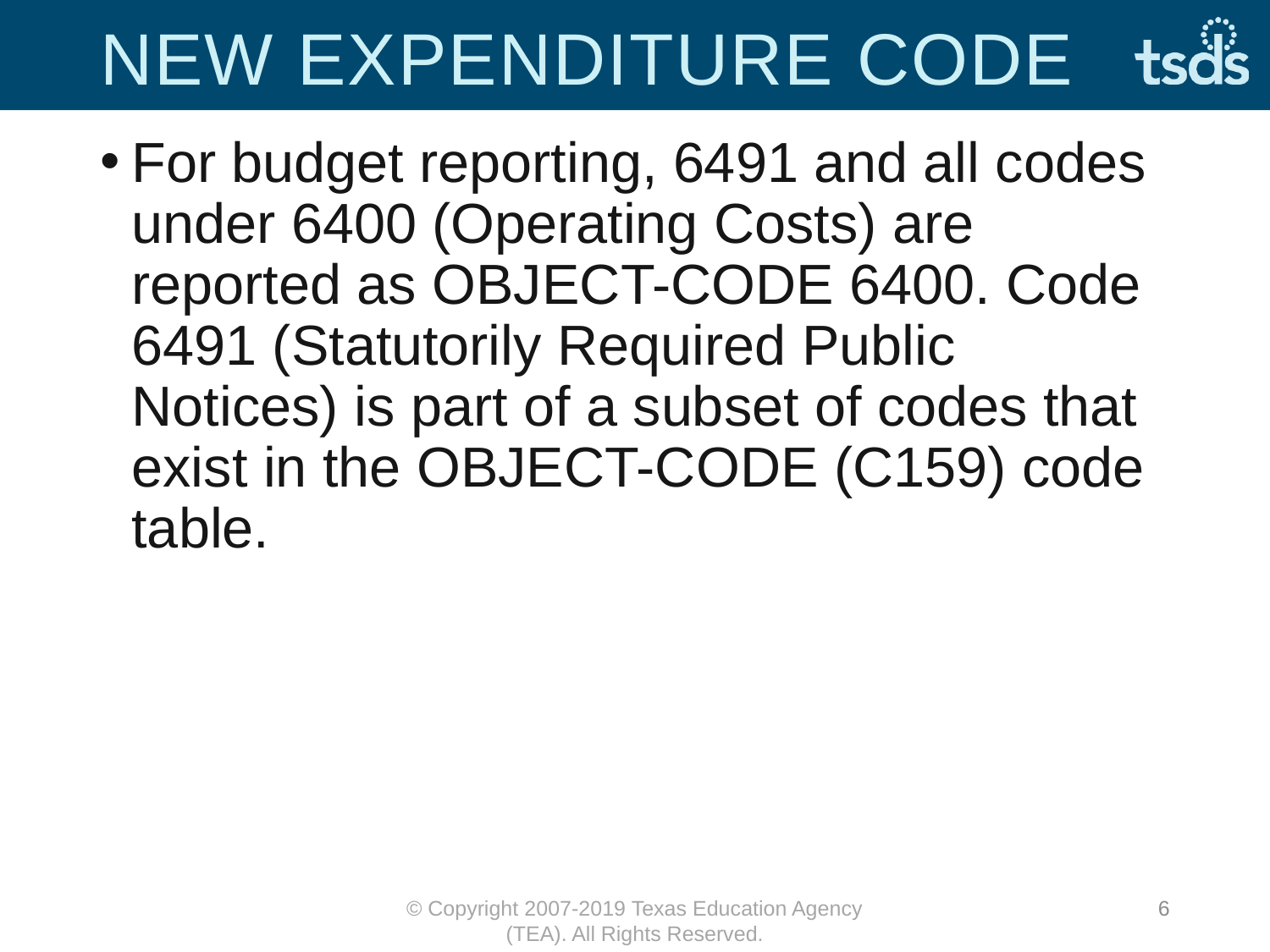

# New expenditure code
For budget reporting, 6491 and all codes under 6400 (Operating Costs) are reported as OBJECT-CODE 6400. Code 6491 (Statutorily Required Public Notices) is part of a subset of codes that exist in the OBJECT-CODE (C159) code table.

6